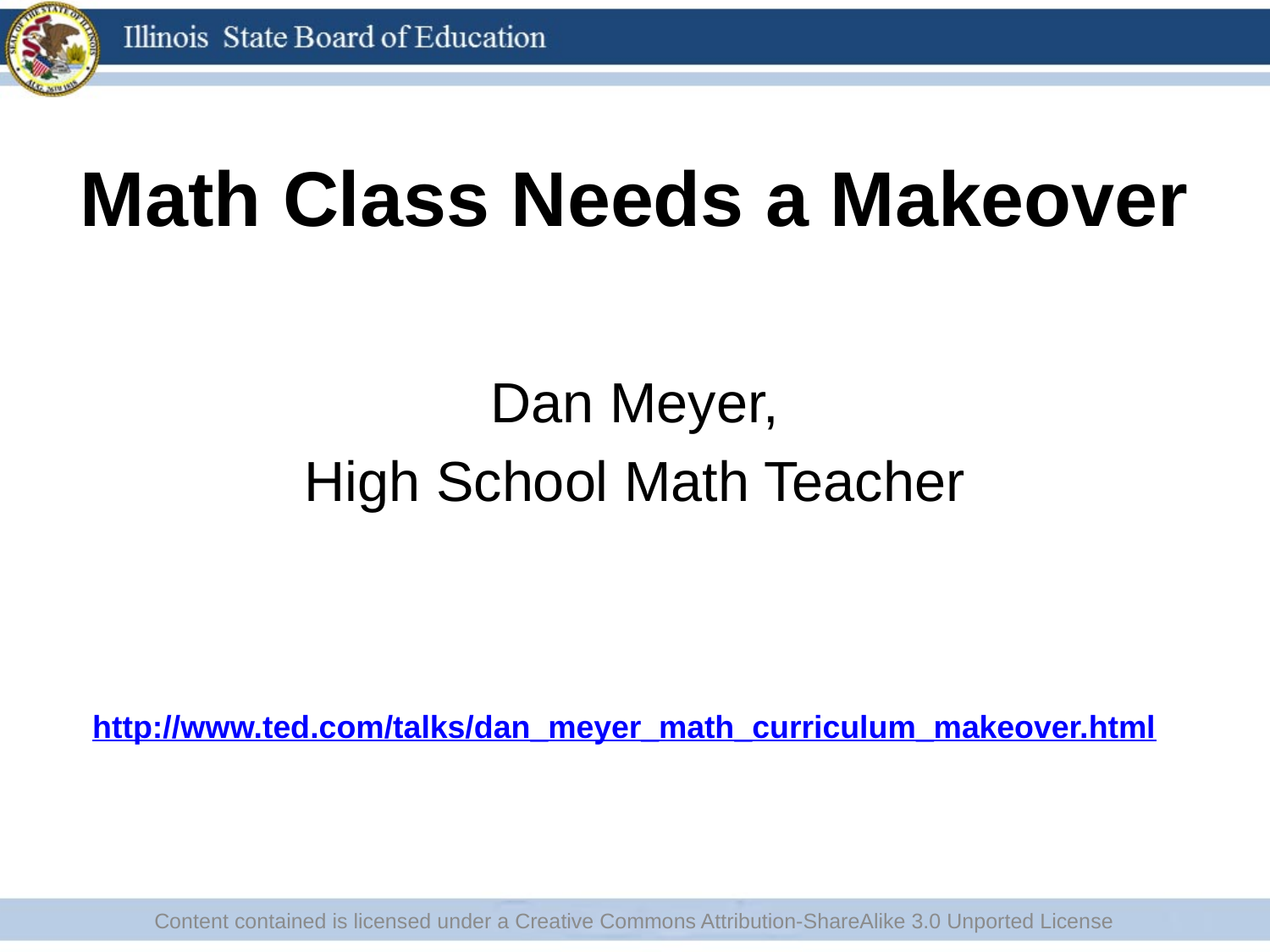

# Math Class Needs a Makeover
Dan Meyer,
High School Math Teacher

http://www.ted.com/talks/dan_meyer_math_curriculum_makeover.html

Content contained is licensed under a Creative Commons Attribution-ShareAlike 3.0 Unported License